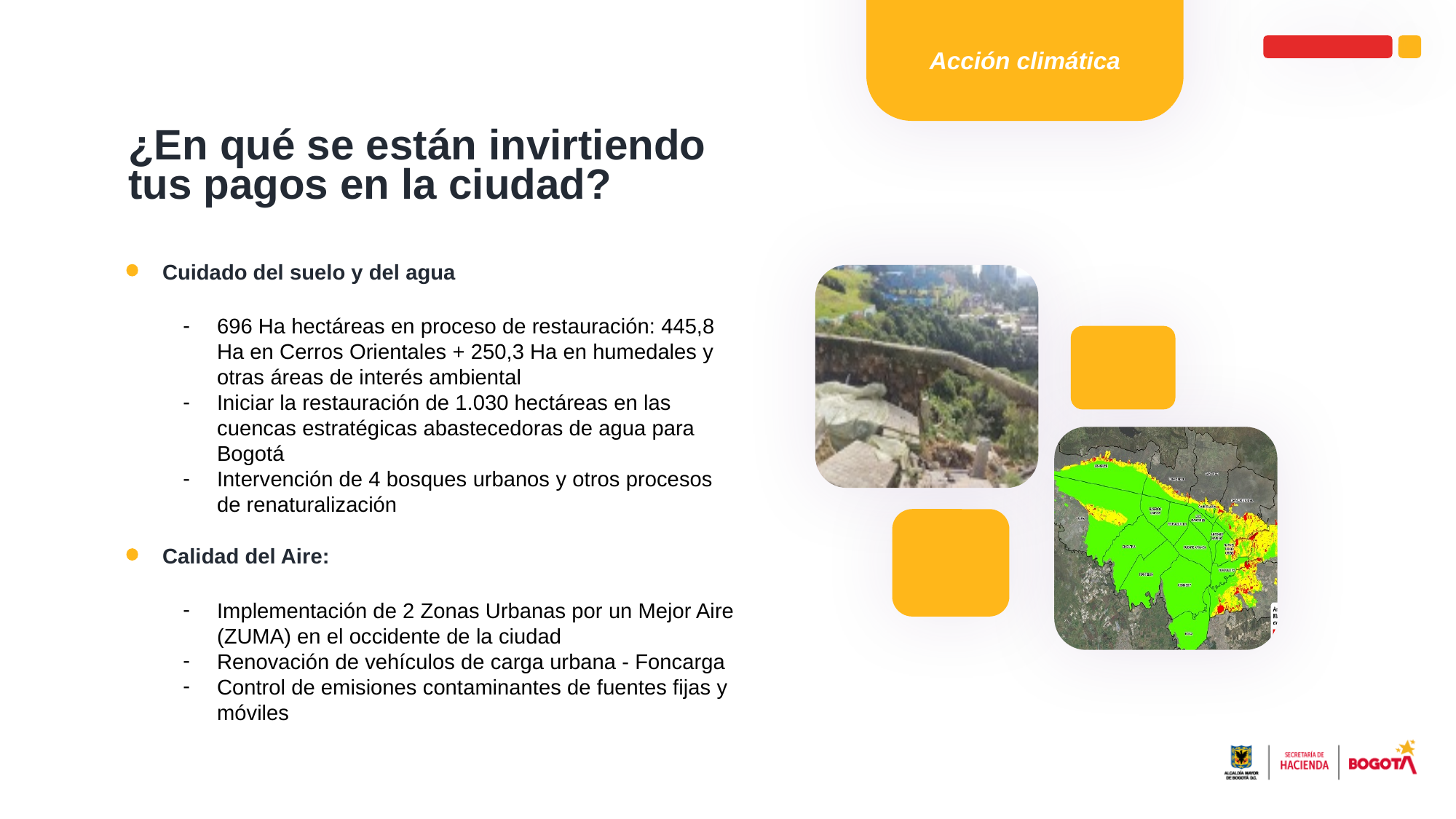

Acción climática
¿En qué se están invirtiendo tus pagos en la ciudad?
Cuidado del suelo y del agua

696 Ha hectáreas en proceso de restauración: 445,8 Ha en Cerros Orientales + 250,3 Ha en humedales y otras áreas de interés ambiental
Iniciar la restauración de 1.030 hectáreas en las cuencas estratégicas abastecedoras de agua para Bogotá
Intervención de 4 bosques urbanos y otros procesos de renaturalización

Calidad del Aire:

Implementación de 2 Zonas Urbanas por un Mejor Aire (ZUMA) en el occidente de la ciudad
Renovación de vehículos de carga urbana - Foncarga
Control de emisiones contaminantes de fuentes fijas y móviles